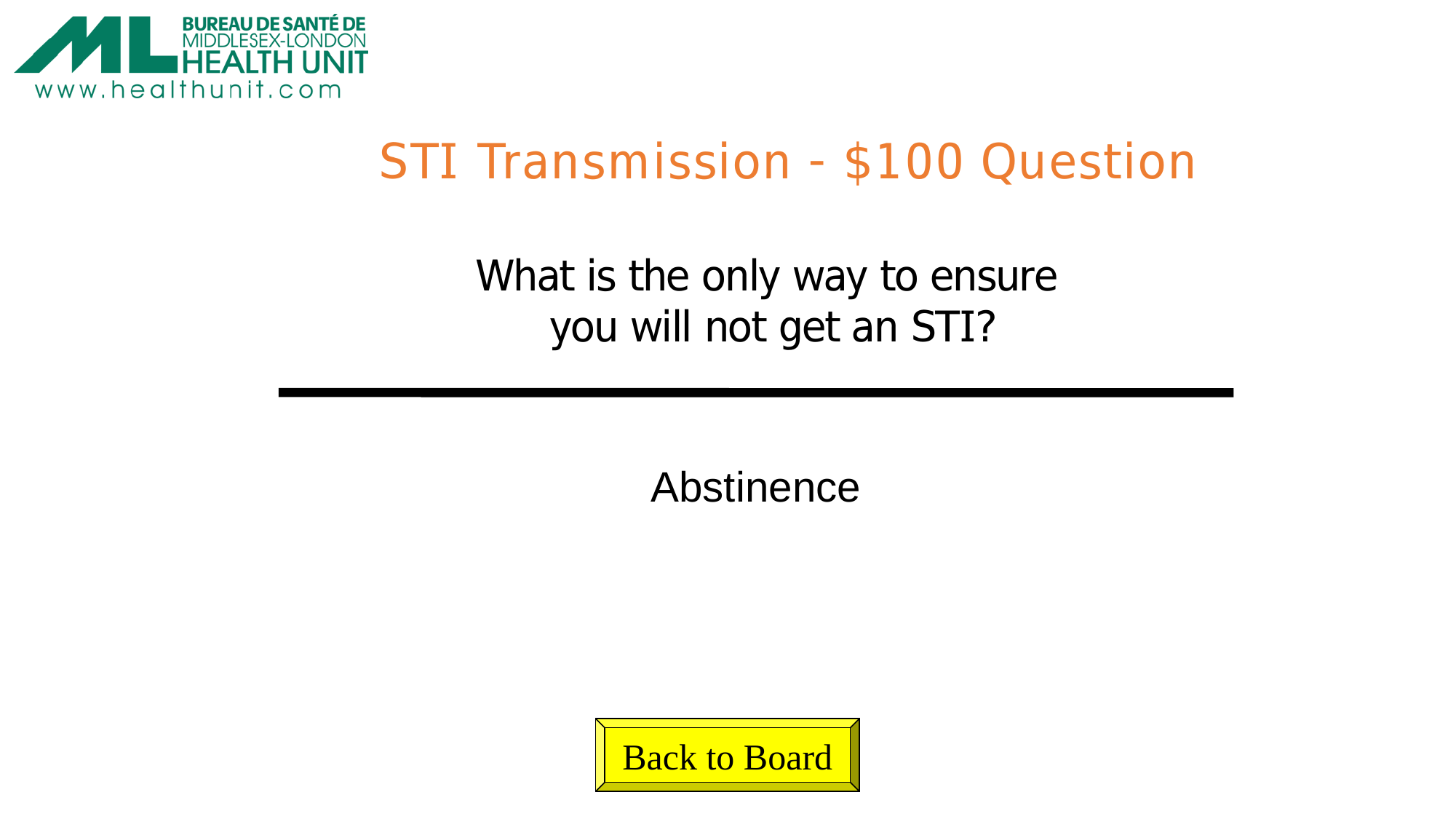

STI Transmission - $100 Question
What is the only way to ensure
you will not get an STI?

Abstinence
Back to Board